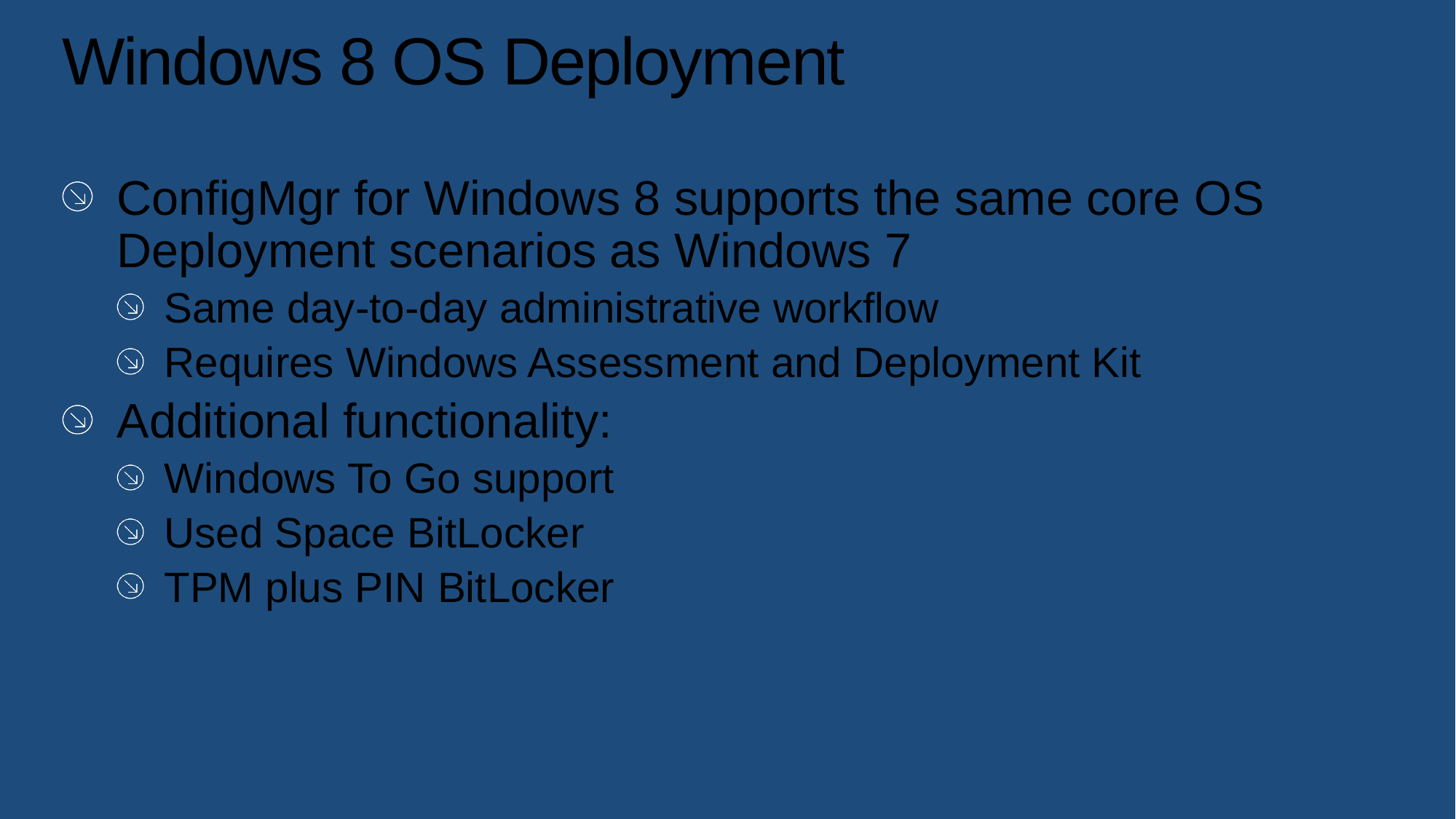

# Windows 8 OS Deployment
ConfigMgr for Windows 8 supports the same core OS Deployment scenarios as Windows 7
Same day-to-day administrative workflow
Requires Windows Assessment and Deployment Kit
Additional functionality:
Windows To Go support
Used Space BitLocker
TPM plus PIN BitLocker